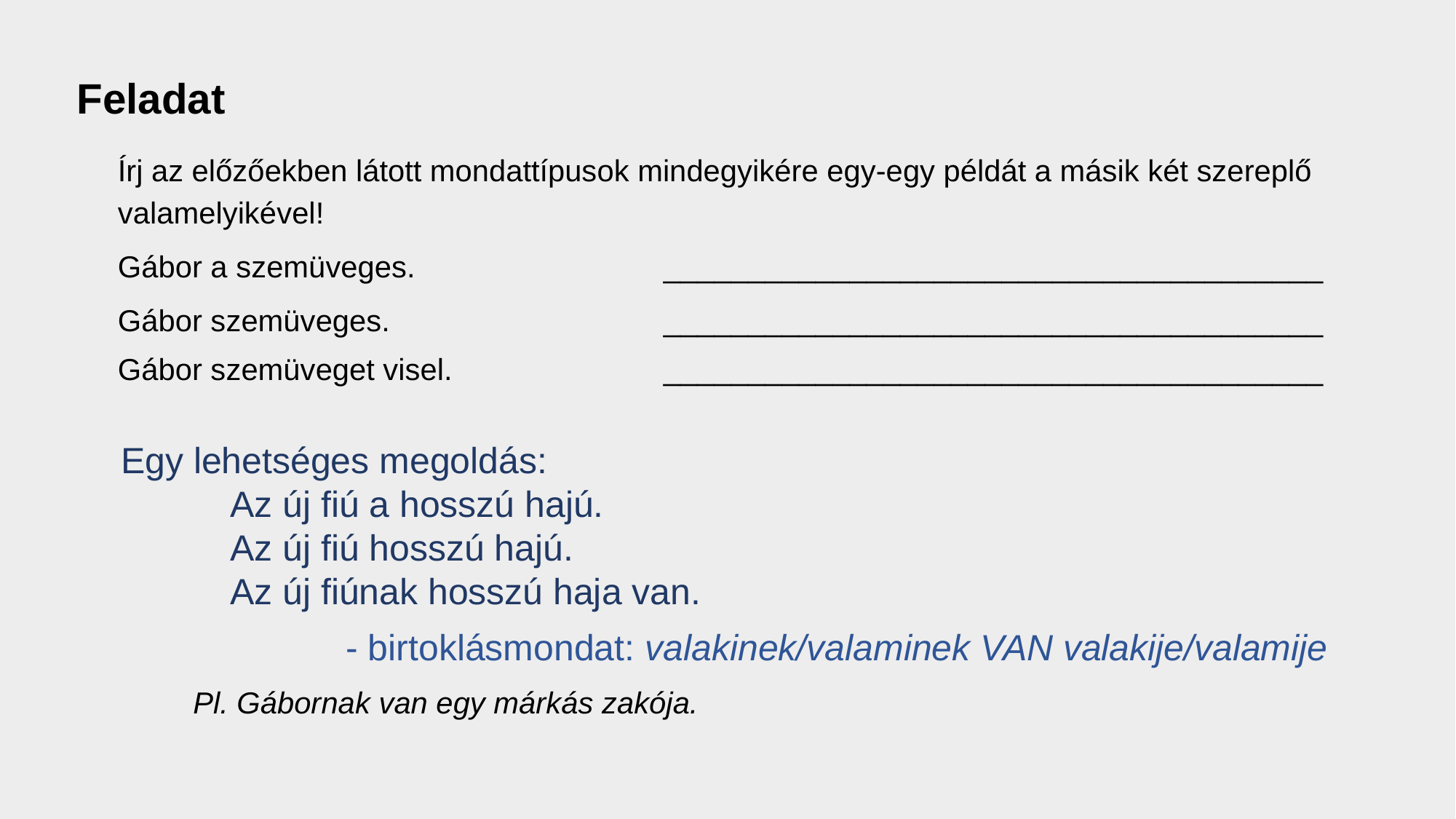

Feladat
Írj az előzőekben látott mondattípusok mindegyikére egy-egy példát a másik két szereplő valamelyikével!
Gábor a szemüveges.  			_______________________________________
Gábor szemüveges. 			_______________________________________
Gábor szemüveget visel.		_______________________________________
Egy lehetséges megoldás:
	Az új fiú a hosszú hajú.
	Az új fiú hosszú hajú.
	Az új fiúnak hosszú haja van.
- birtoklásmondat: valakinek/valaminek VAN valakije/valamije
Pl. Gábornak van egy márkás zakója.